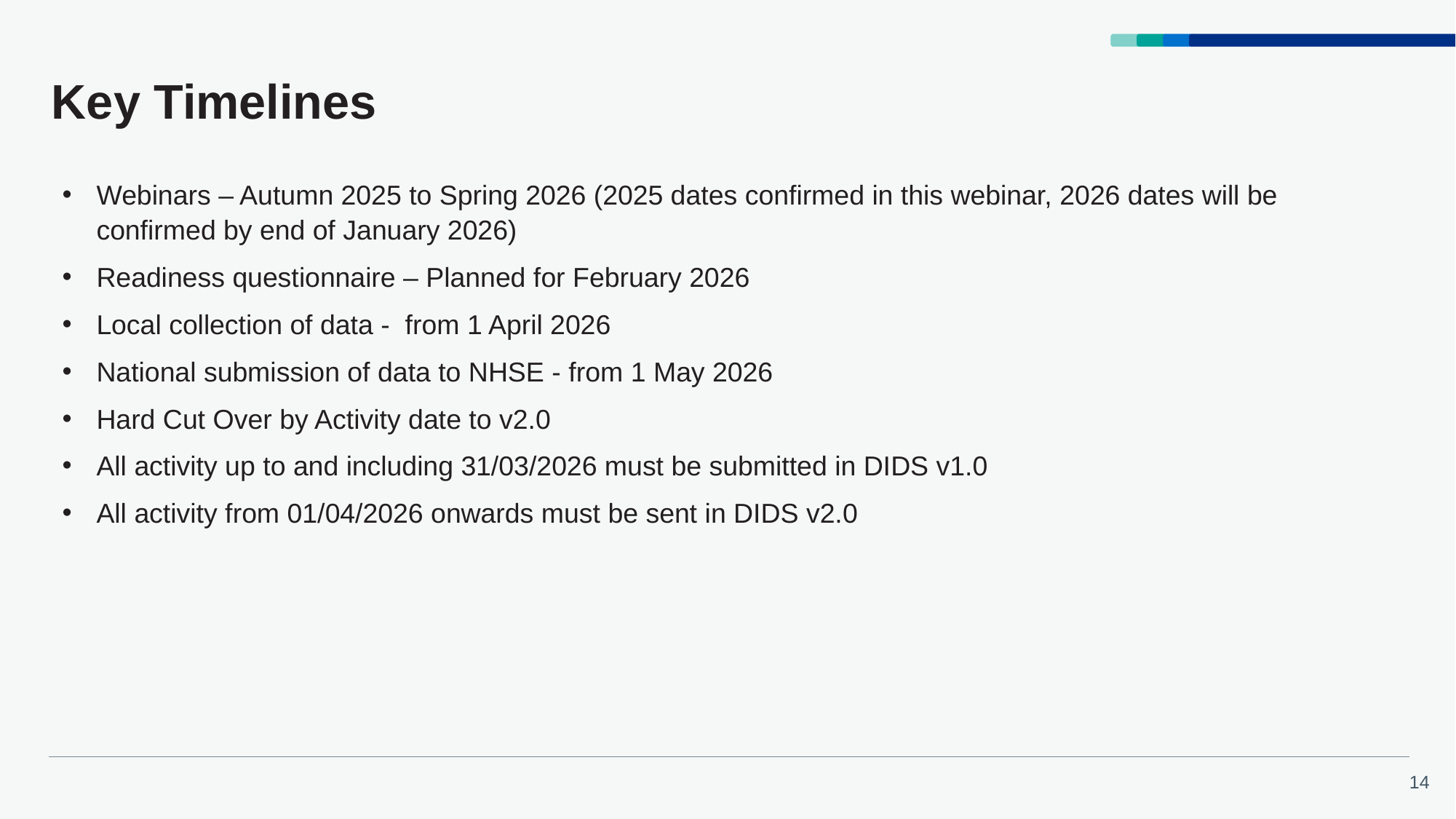

# Key Timelines
Webinars – Autumn 2025 to Spring 2026 (2025 dates confirmed in this webinar, 2026 dates will be confirmed by end of January 2026)
Readiness questionnaire – Planned for February 2026
Local collection of data -  from 1 April 2026
National submission of data to NHSE - from 1 May 2026
Hard Cut Over by Activity date to v2.0
All activity up to and including 31/03/2026 must be submitted in DIDS v1.0
All activity from 01/04/2026 onwards must be sent in DIDS v2.0